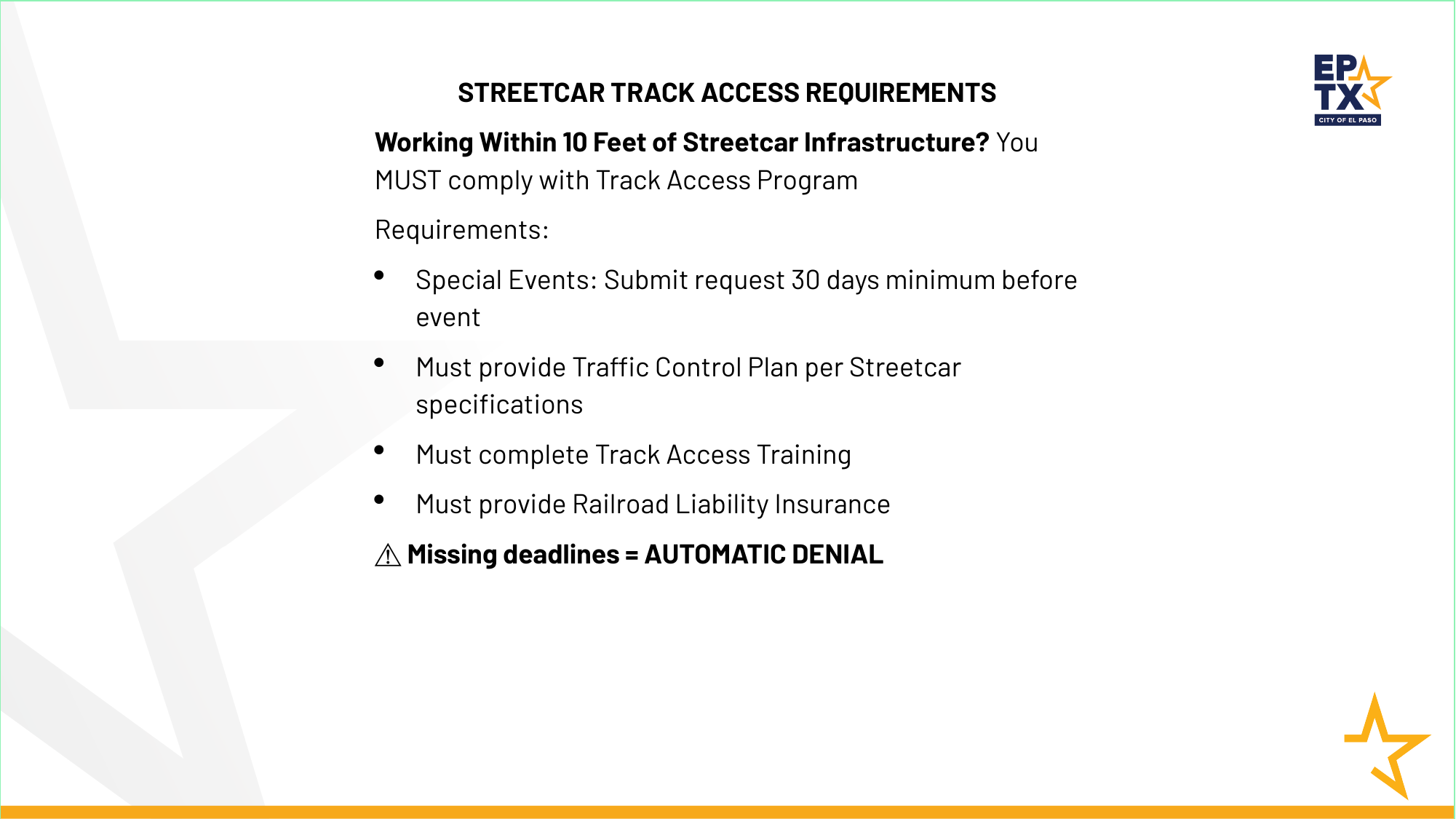

STREETCAR TRACK ACCESS REQUIREMENTS
Working Within 10 Feet of Streetcar Infrastructure? You MUST comply with Track Access Program
Requirements:
Special Events: Submit request 30 days minimum before event
Must provide Traffic Control Plan per Streetcar specifications
Must complete Track Access Training
Must provide Railroad Liability Insurance
⚠️ Missing deadlines = AUTOMATIC DENIAL